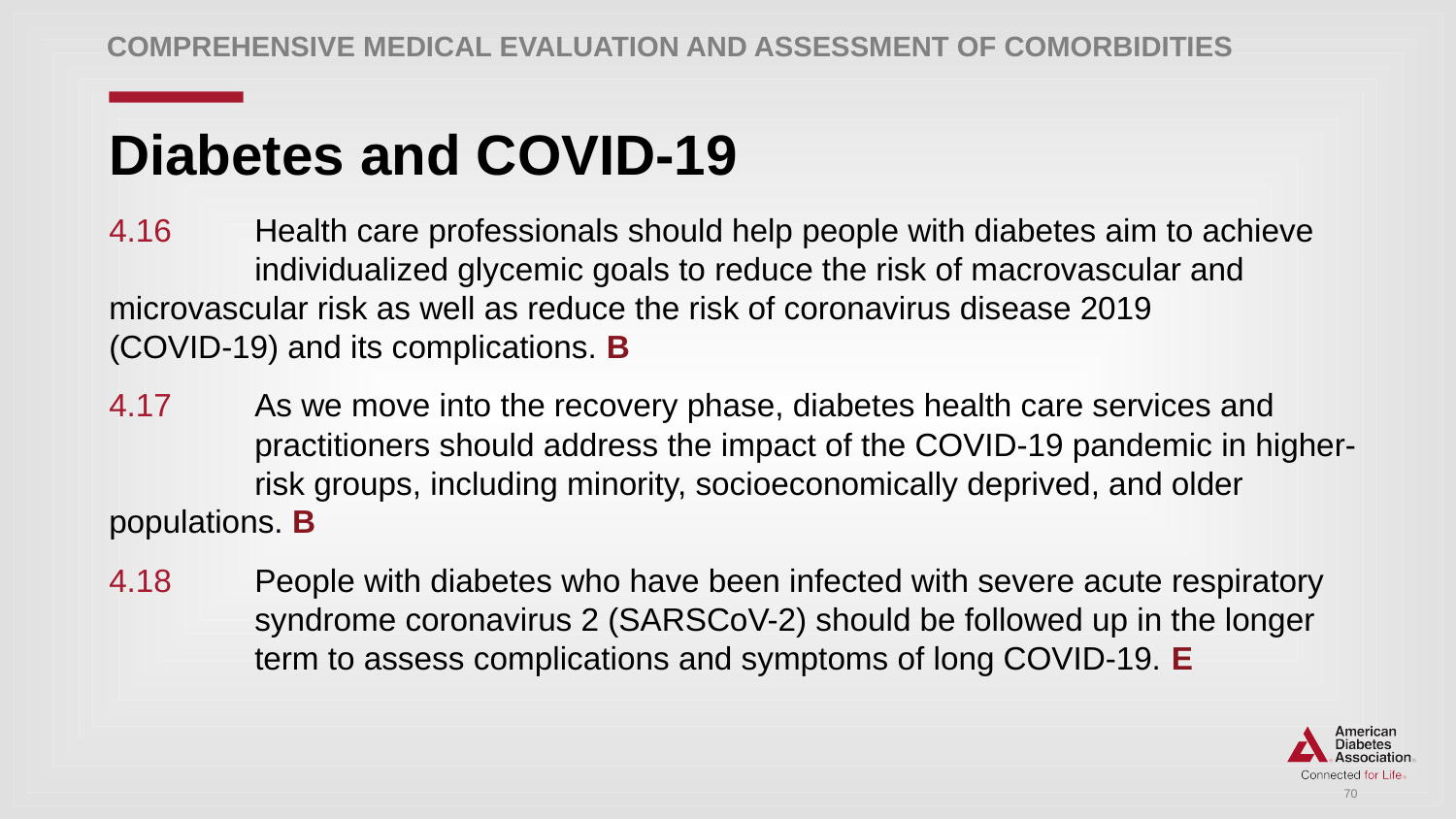

Comprehensive Medical Evaluation and Assessment of Comorbidities
# Diabetes and COVID-19
4.16 	Health care professionals should help people with diabetes aim to achieve 	individualized glycemic goals to reduce the risk of macrovascular and 	microvascular risk as well as reduce the risk of coronavirus disease 2019 	(COVID-19) and its complications. B
4.17 	As we move into the recovery phase, diabetes health care services and 	practitioners should address the impact of the COVID-19 pandemic in higher-	risk groups, including minority, socioeconomically deprived, and older 	populations. B
4.18 	People with diabetes who have been infected with severe acute respiratory 	syndrome coronavirus 2 (SARSCoV-2) should be followed up in the longer 	term to assess complications and symptoms of long COVID-19. E